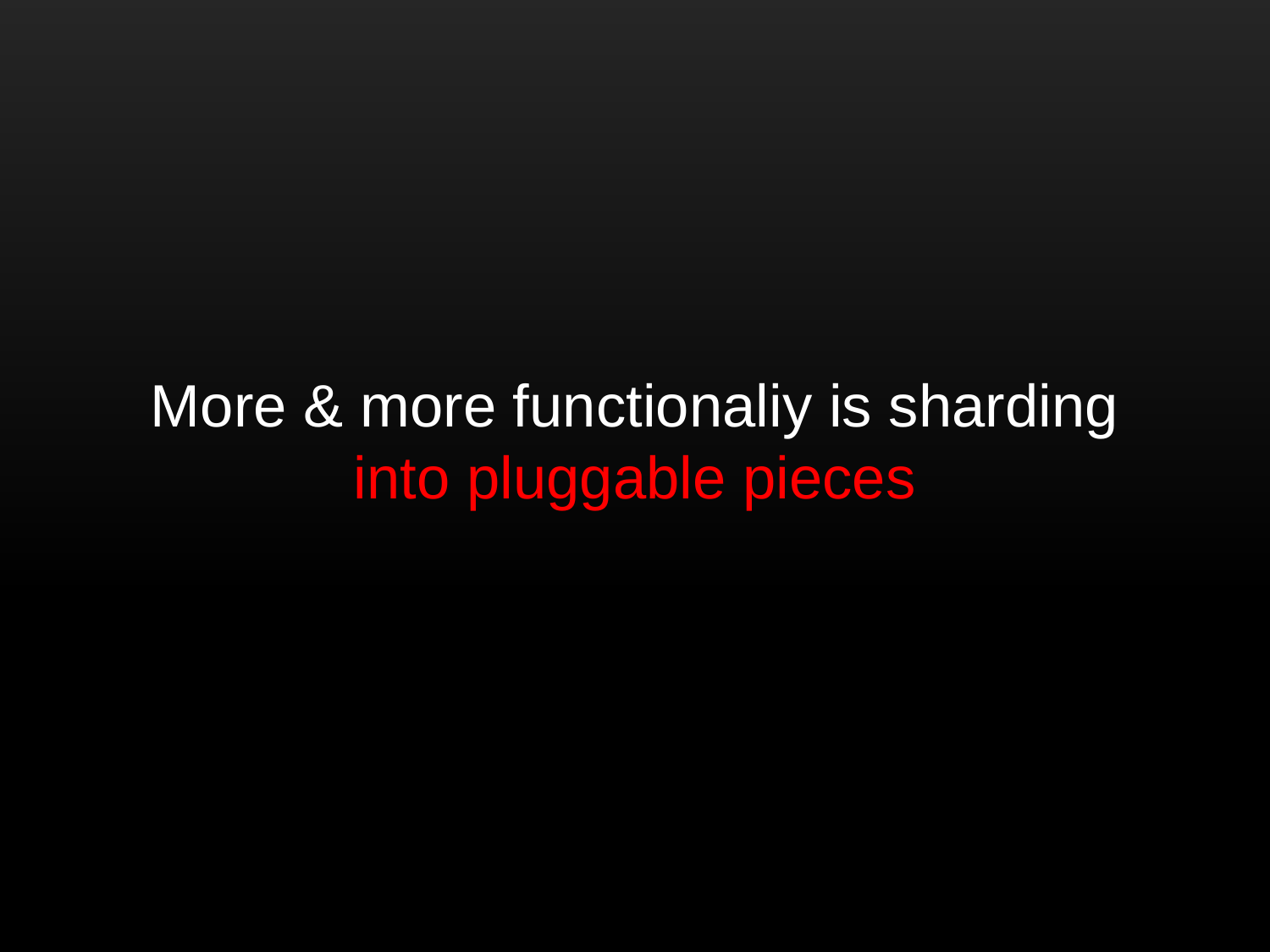

# More & more functionaliy is sharding into pluggable pieces